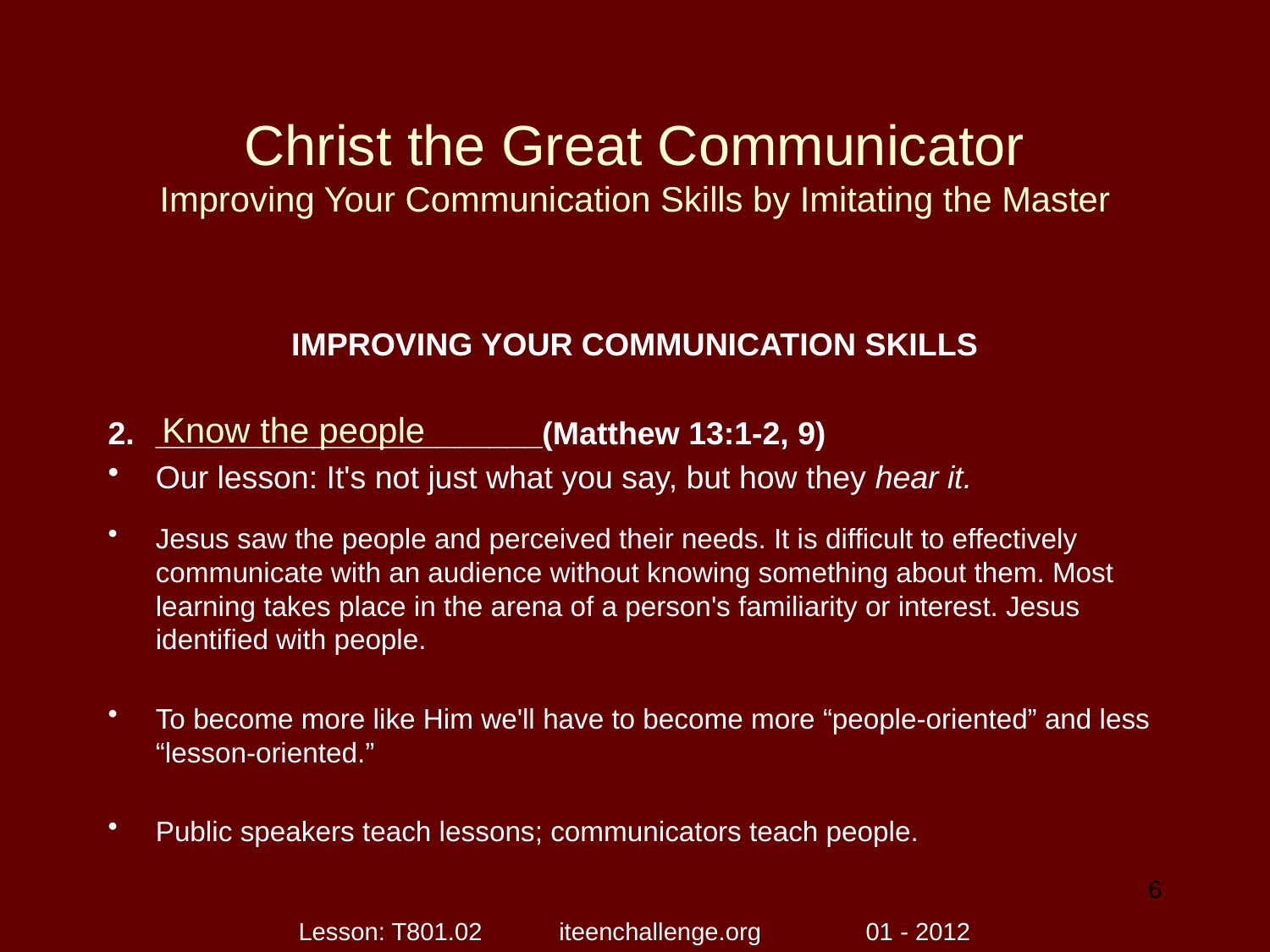

# Christ the Great Communicator Improving Your Communication Skills by Imitating the Master
IMPROVING YOUR COMMUNICATION SKILLS

______________________(Matthew 13:1-2, 9)
Our lesson: It's not just what you say, but how they hear it.

Jesus saw the people and perceived their needs. It is difficult to effectively communicate with an audience without knowing something about them. Most learning takes place in the arena of a person's familiarity or interest. Jesus identified with people.

To become more like Him we'll have to become more “people-oriented” and less “lesson-oriented.”

Public speakers teach lessons; communicators teach people.
Know the people
6
Lesson: T801.02           iteenchallenge.org               01 - 2012